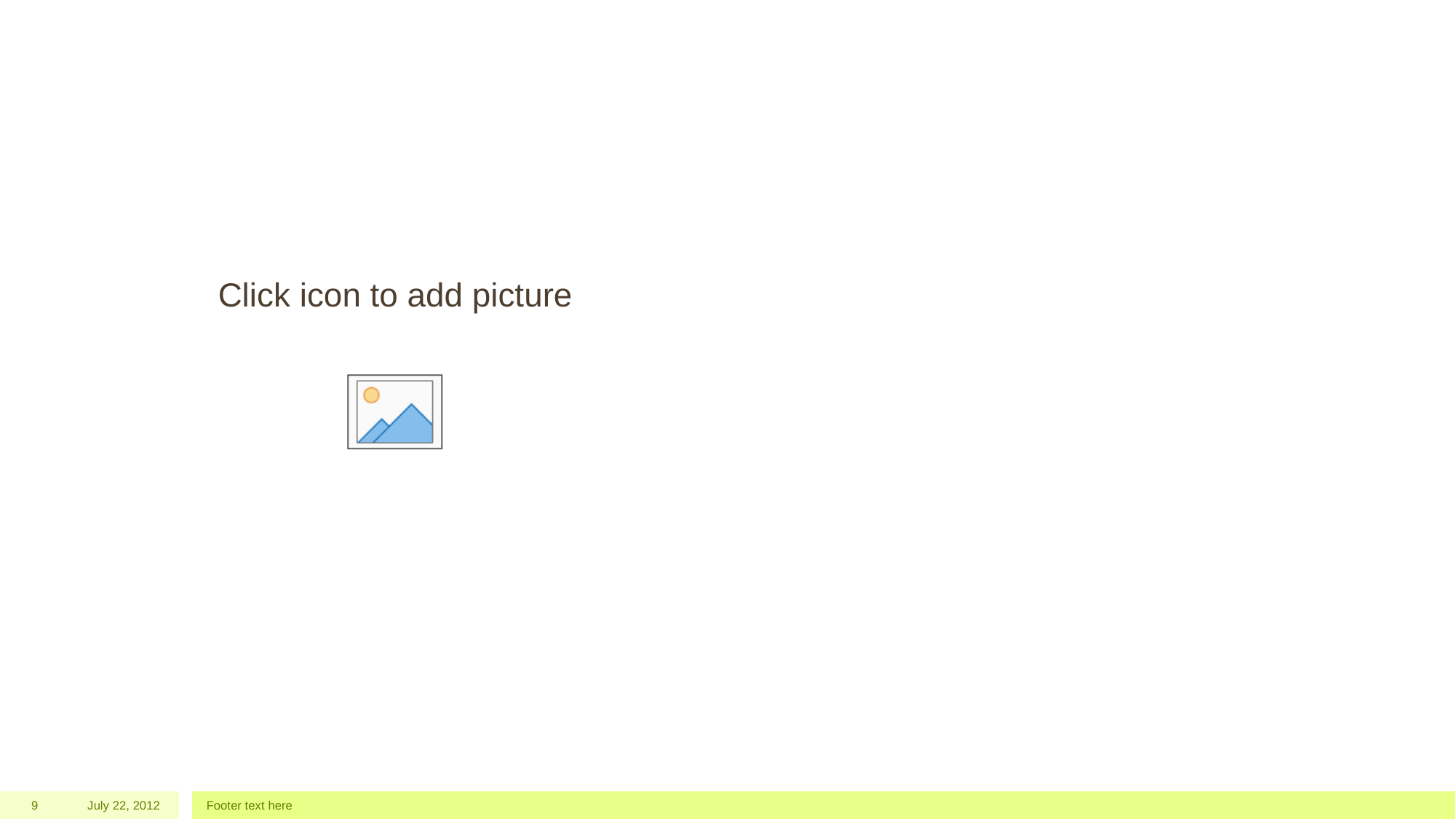

#

9
July 22, 2012
Footer text here